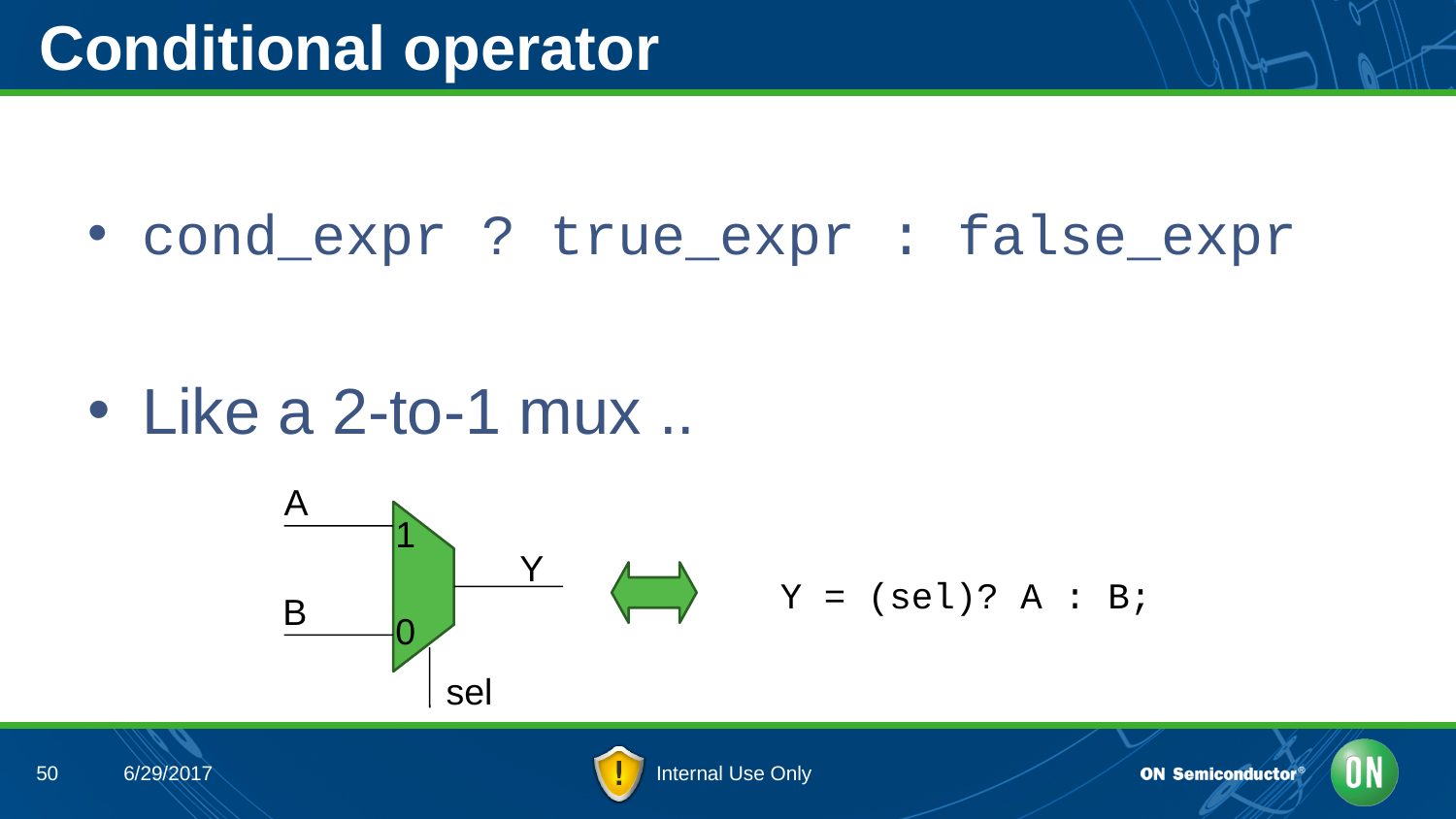

# Conditional operator
cond_expr ? true_expr : false_expr

Like a 2-to-1 mux ..

A
1

Y

Y = (sel)? A : B;
B

0

sel